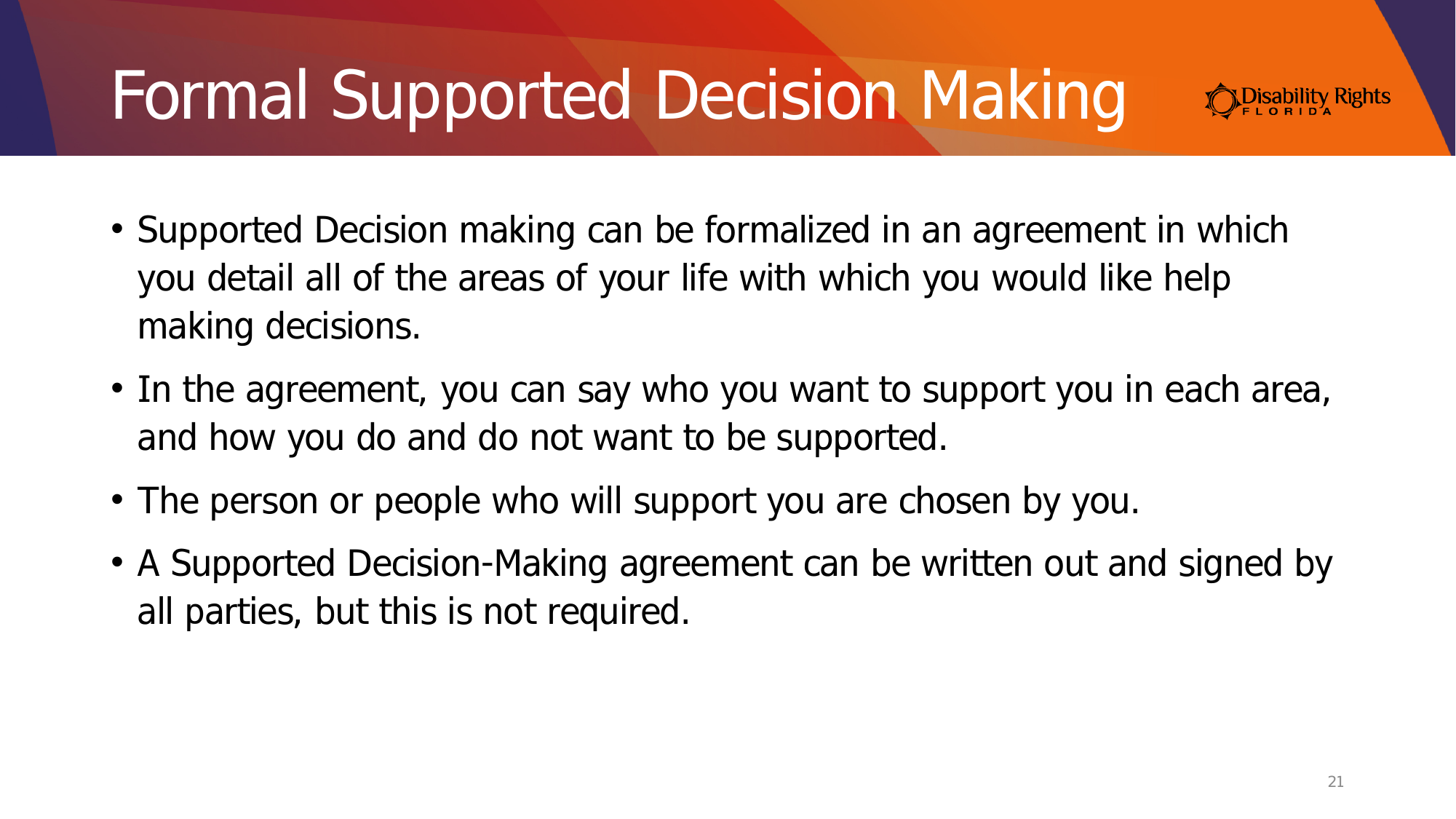

# Formal Supported Decision Making
Supported Decision making can be formalized in an agreement in which you detail all of the areas of your life with which you would like help making decisions.
In the agreement, you can say who you want to support you in each area, and how you do and do not want to be supported.
The person or people who will support you are chosen by you.
A Supported Decision-Making agreement can be written out and signed by all parties, but this is not required.
21